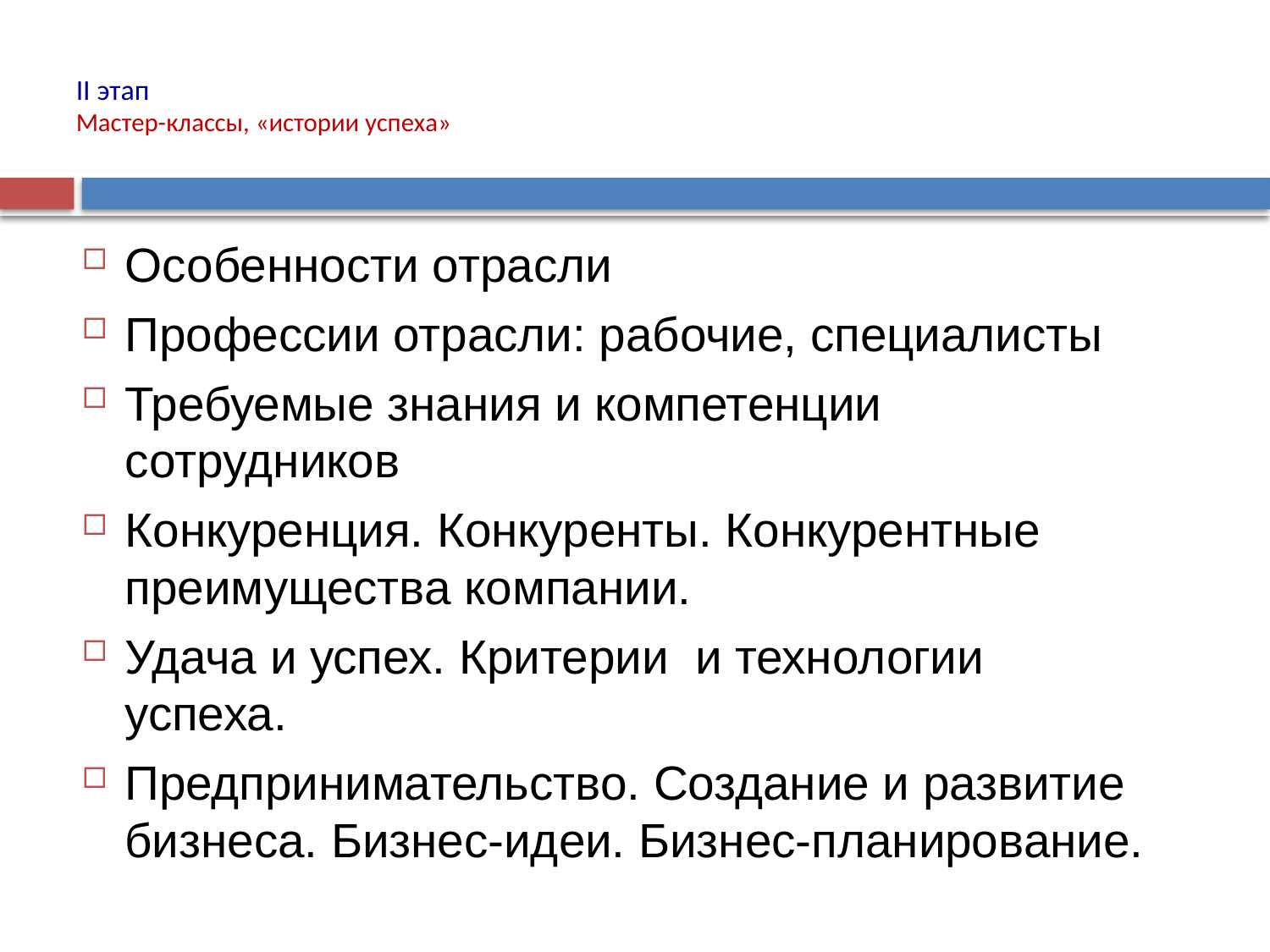

# II этап Мастер-классы, «истории успеха»
Особенности отрасли
Профессии отрасли: рабочие, специалисты
Требуемые знания и компетенции сотрудников
Конкуренция. Конкуренты. Конкурентные преимущества компании.
Удача и успех. Критерии  и технологии успеха.
Предпринимательство. Создание и развитие бизнеса. Бизнес-идеи. Бизнес-планирование.